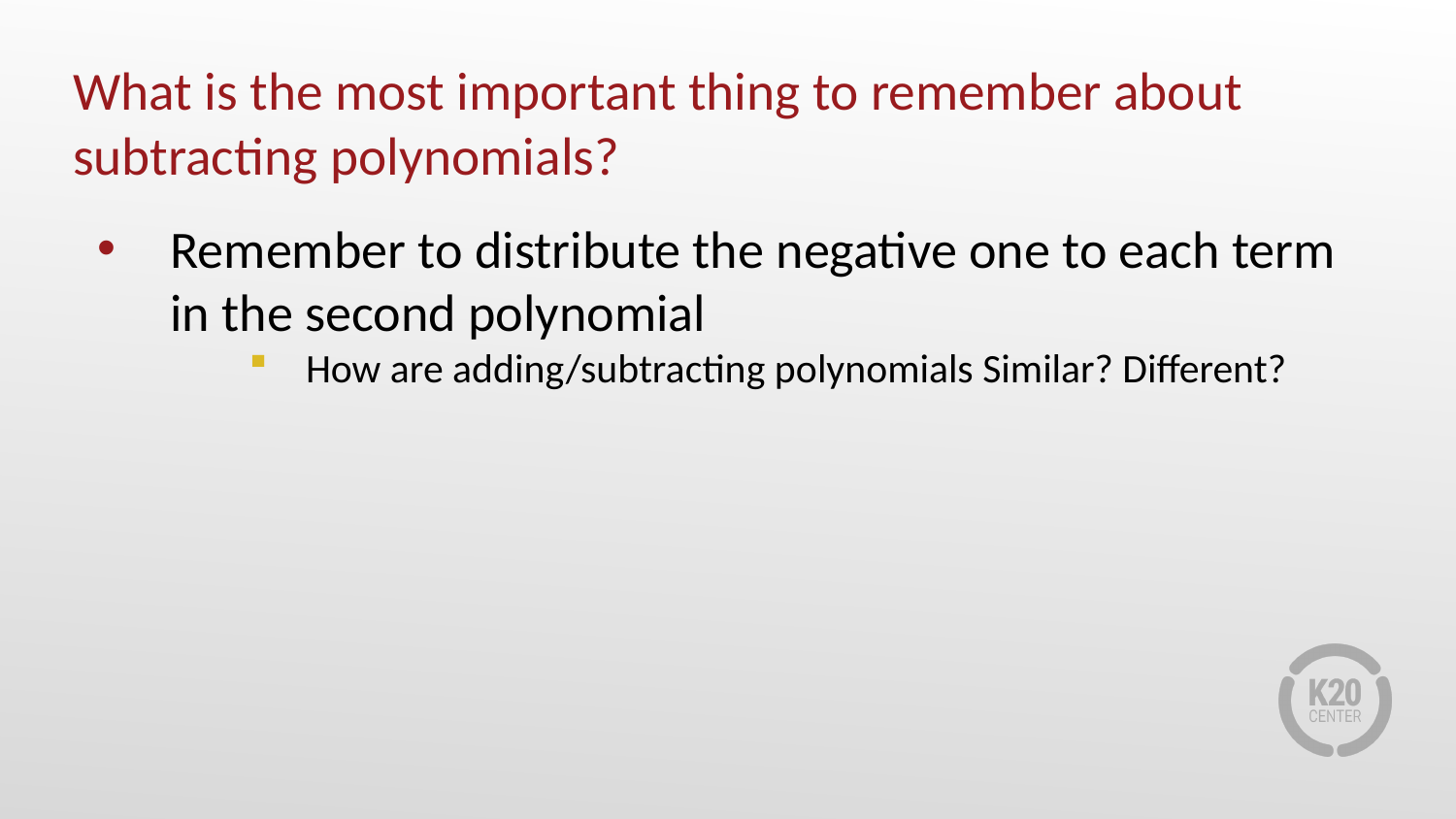

# What is the most important thing to remember about subtracting polynomials?
Remember to distribute the negative one to each term in the second polynomial
How are adding/subtracting polynomials Similar? Different?